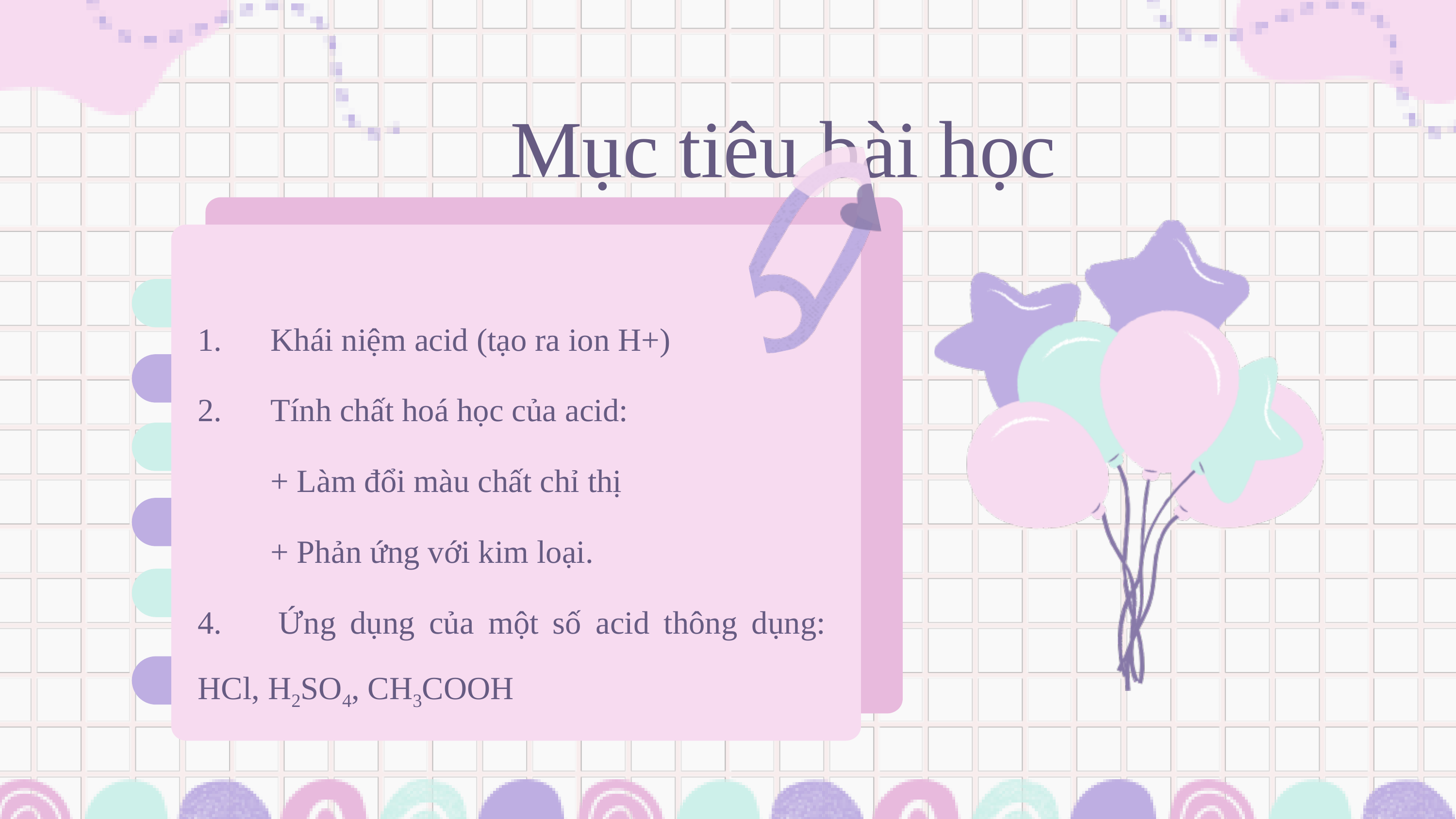

Mục tiêu bài học

Khái niệm acid (tạo ra ion H+)
Tính chất hoá học của acid:
	+ Làm đổi màu chất chỉ thị
	+ Phản ứng với kim loại.
4.    Ứng dụng của một số acid thông dụng: HCl, H2SO4, CH3COOH